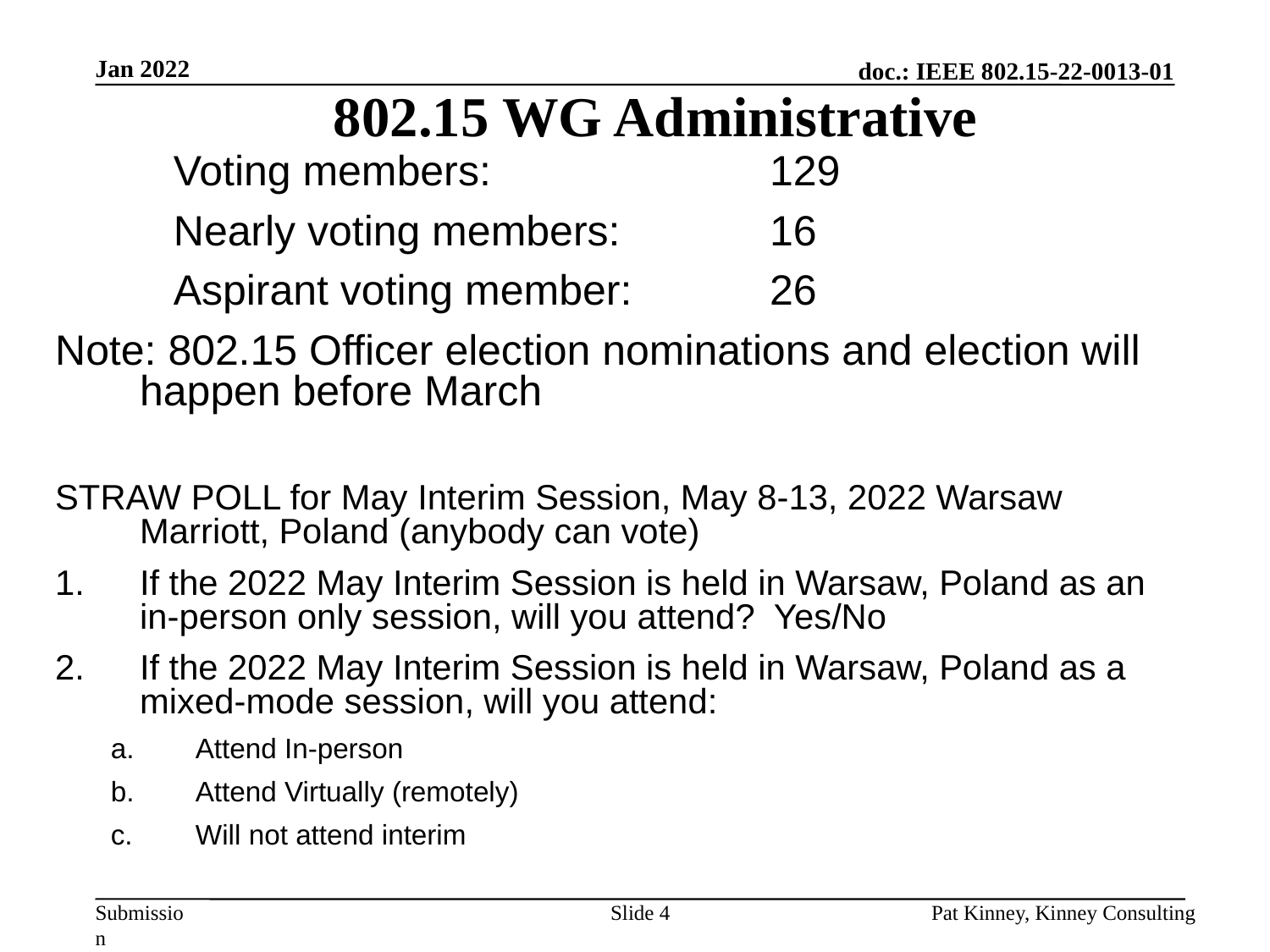

# 802.15 WG Administrative
Jan 2022

Voting members:			129
Nearly voting members:		16
Aspirant voting member:		26
Note: 802.15 Officer election nominations and election will happen before March

STRAW POLL for May Interim Session, May 8-13, 2022 Warsaw Marriott, Poland (anybody can vote)
If the 2022 May Interim Session is held in Warsaw, Poland as an in-person only session, will you attend?  Yes/No
If the 2022 May Interim Session is held in Warsaw, Poland as a mixed-mode session, will you attend:
Attend In-person
Attend Virtually (remotely)
Will not attend interim

Slide 4
Pat Kinney, Kinney Consulting